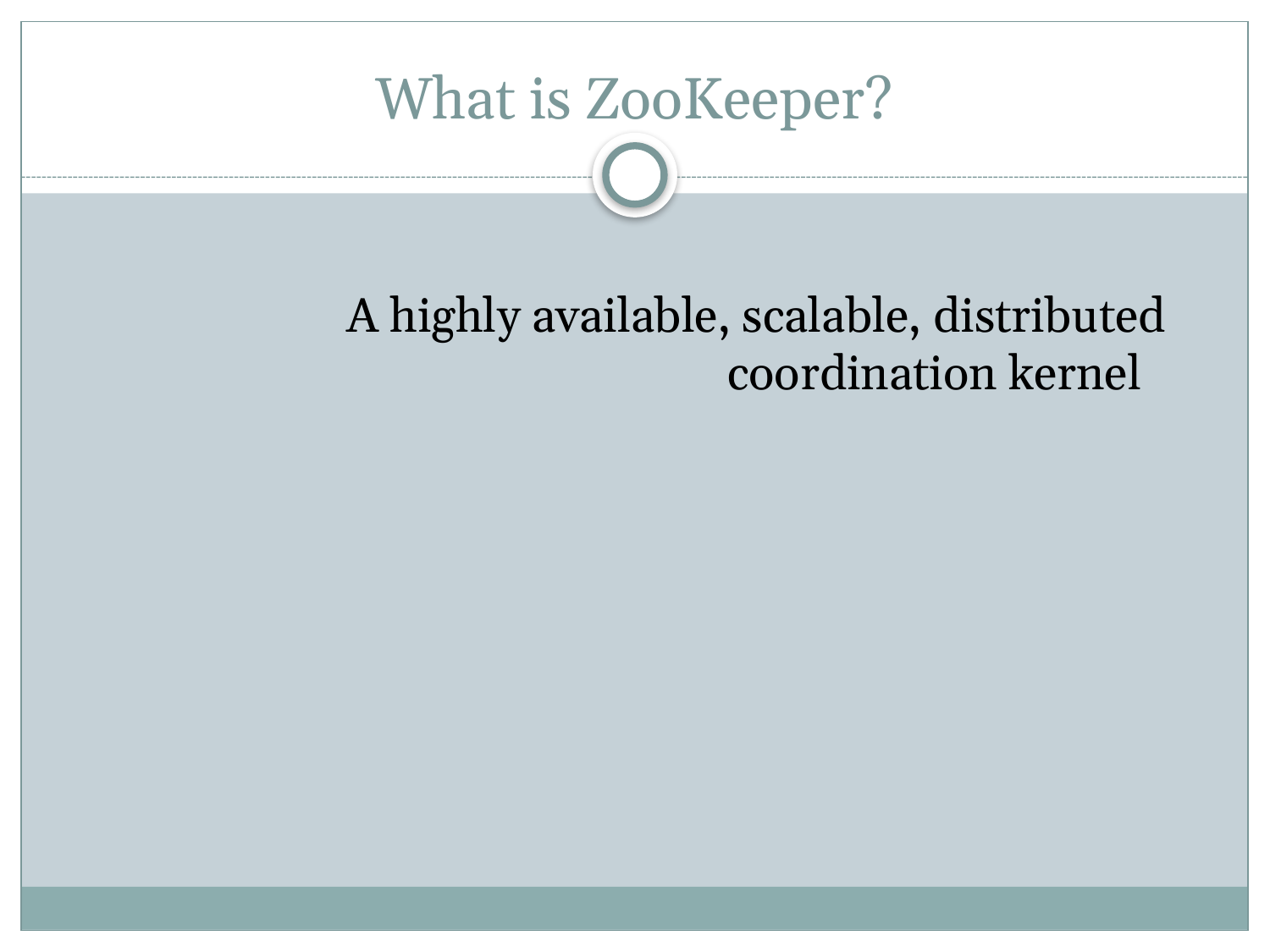

# What is ZooKeeper?

			A highly available, scalable, distributed 					coordination kernel